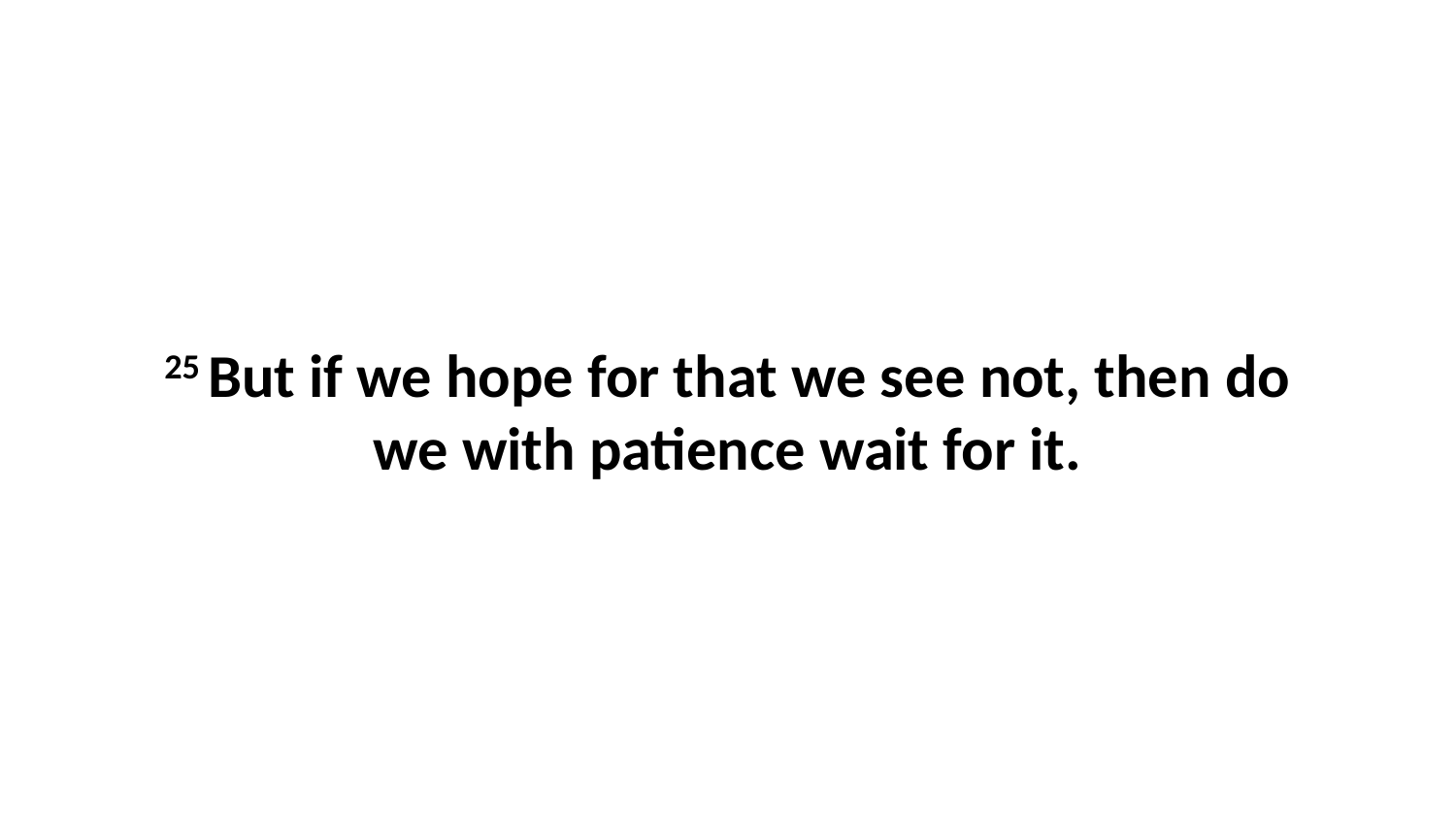

25 But if we hope for that we see not, then do we with patience wait for it.